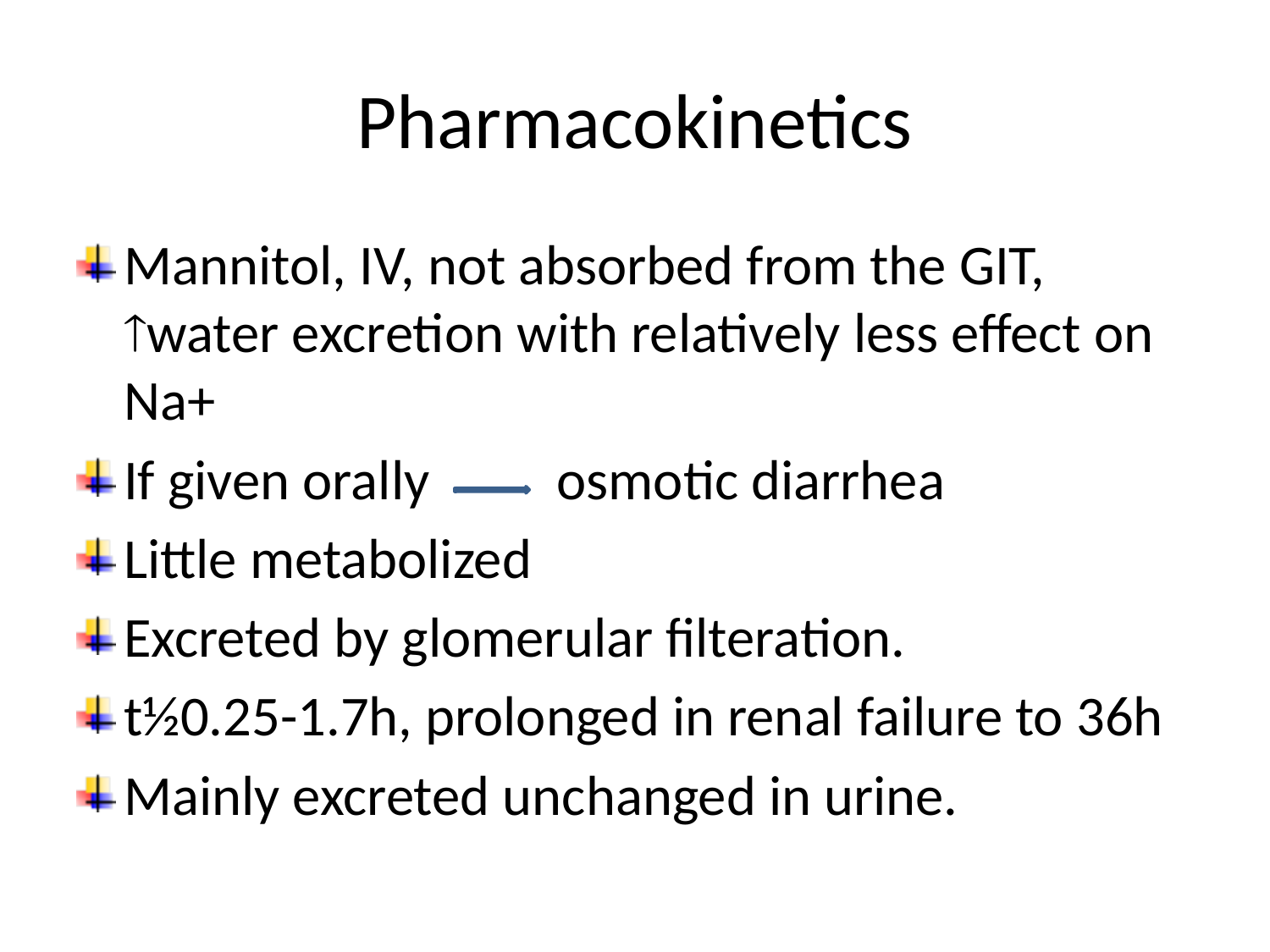

# Pharmacokinetics
Mannitol, IV, not absorbed from the GIT, ↑water excretion with relatively less effect on Na+
If given orally          osmotic diarrhea
Little metabolized
Excreted by glomerular filteration.
t½0.25-1.7h, prolonged in renal failure to 36h
Mainly excreted unchanged in urine.